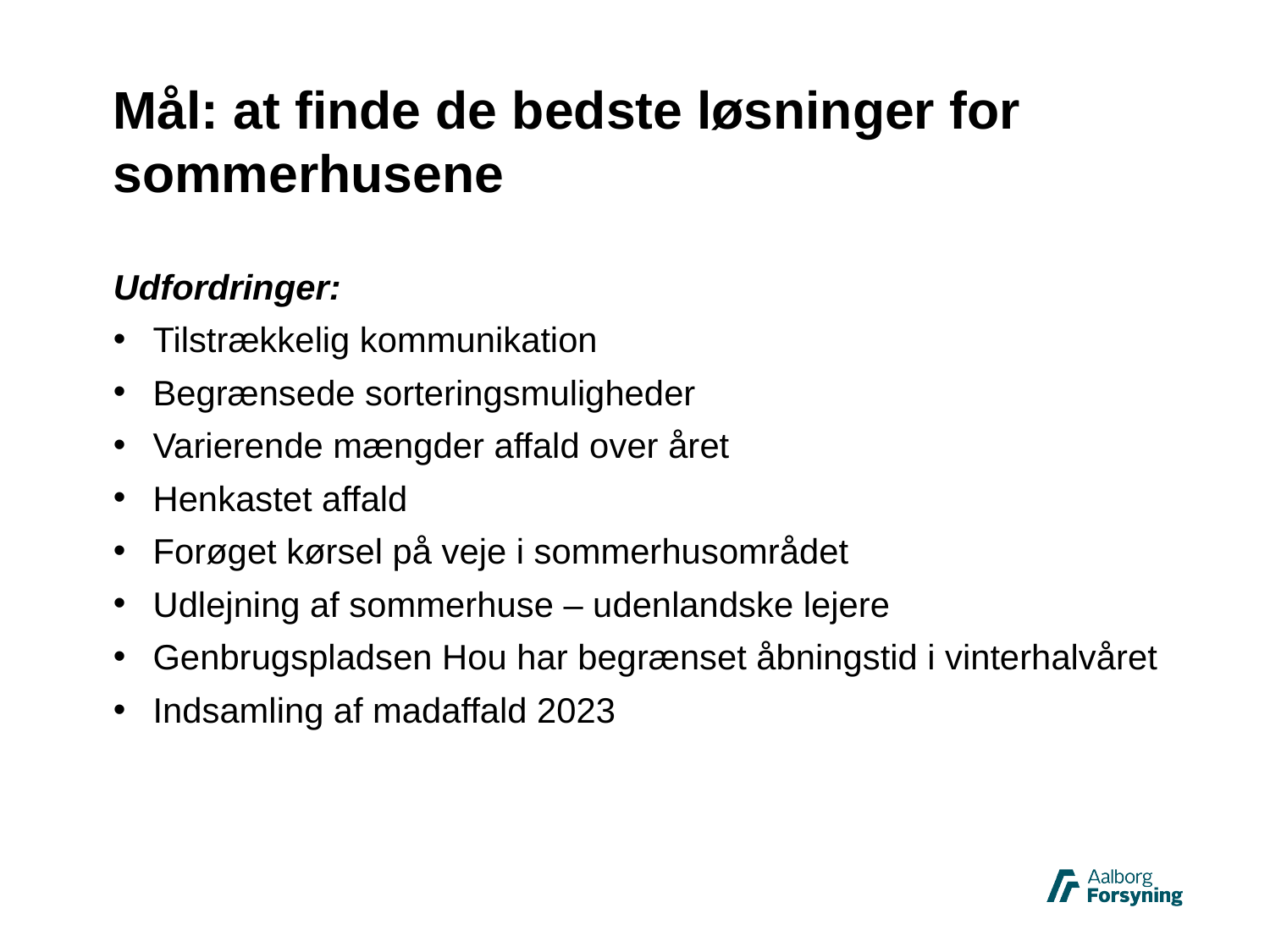

Mål: at finde de bedste løsninger for sommerhusene
Udfordringer:
Tilstrækkelig kommunikation
Begrænsede sorteringsmuligheder
Varierende mængder affald over året
Henkastet affald
Forøget kørsel på veje i sommerhusområdet
Udlejning af sommerhuse – udenlandske lejere
Genbrugspladsen Hou har begrænset åbningstid i vinterhalvåret
Indsamling af madaffald 2023